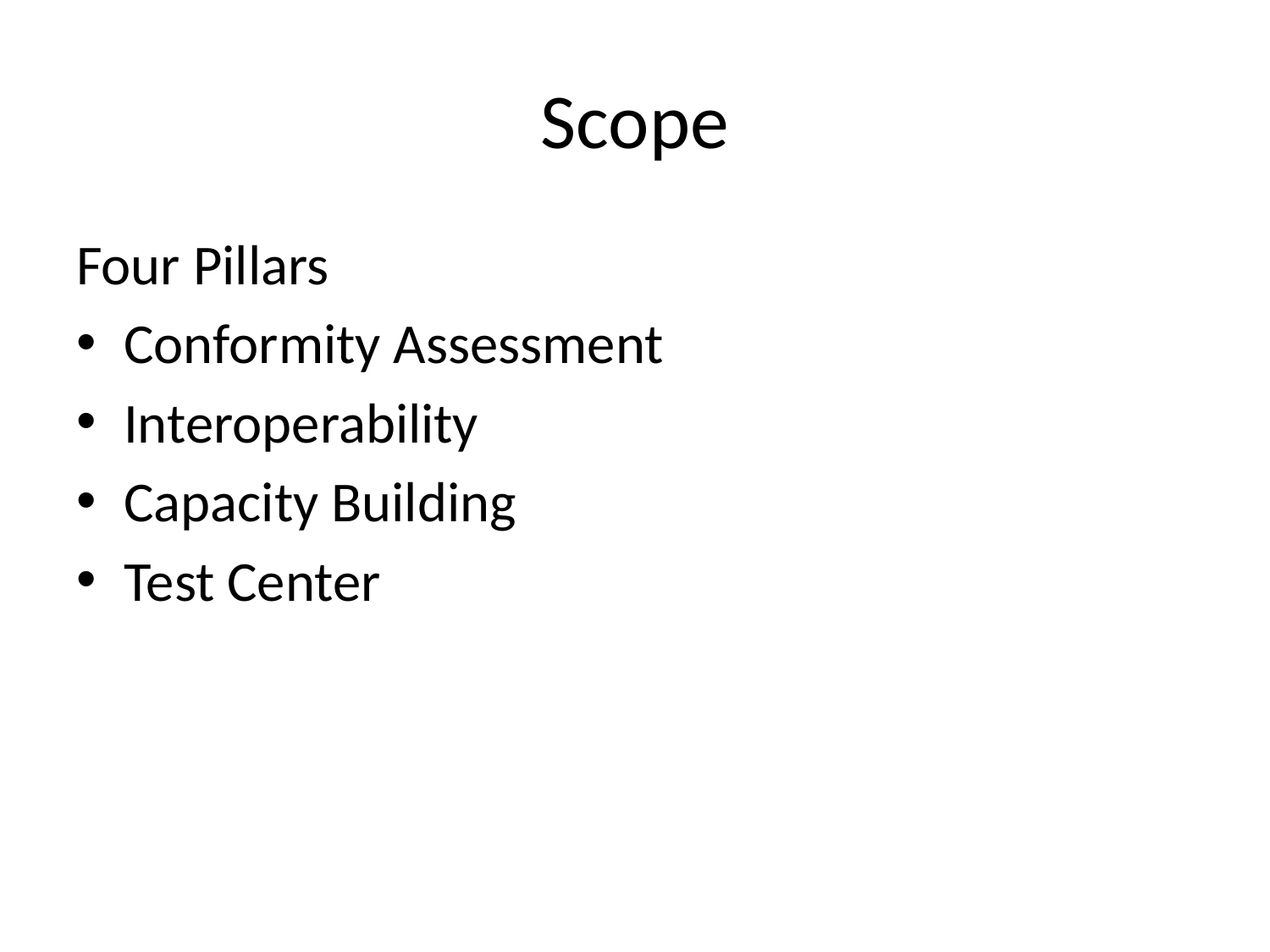

# Scope
Four Pillars
Conformity Assessment
Interoperability
Capacity Building
Test Center